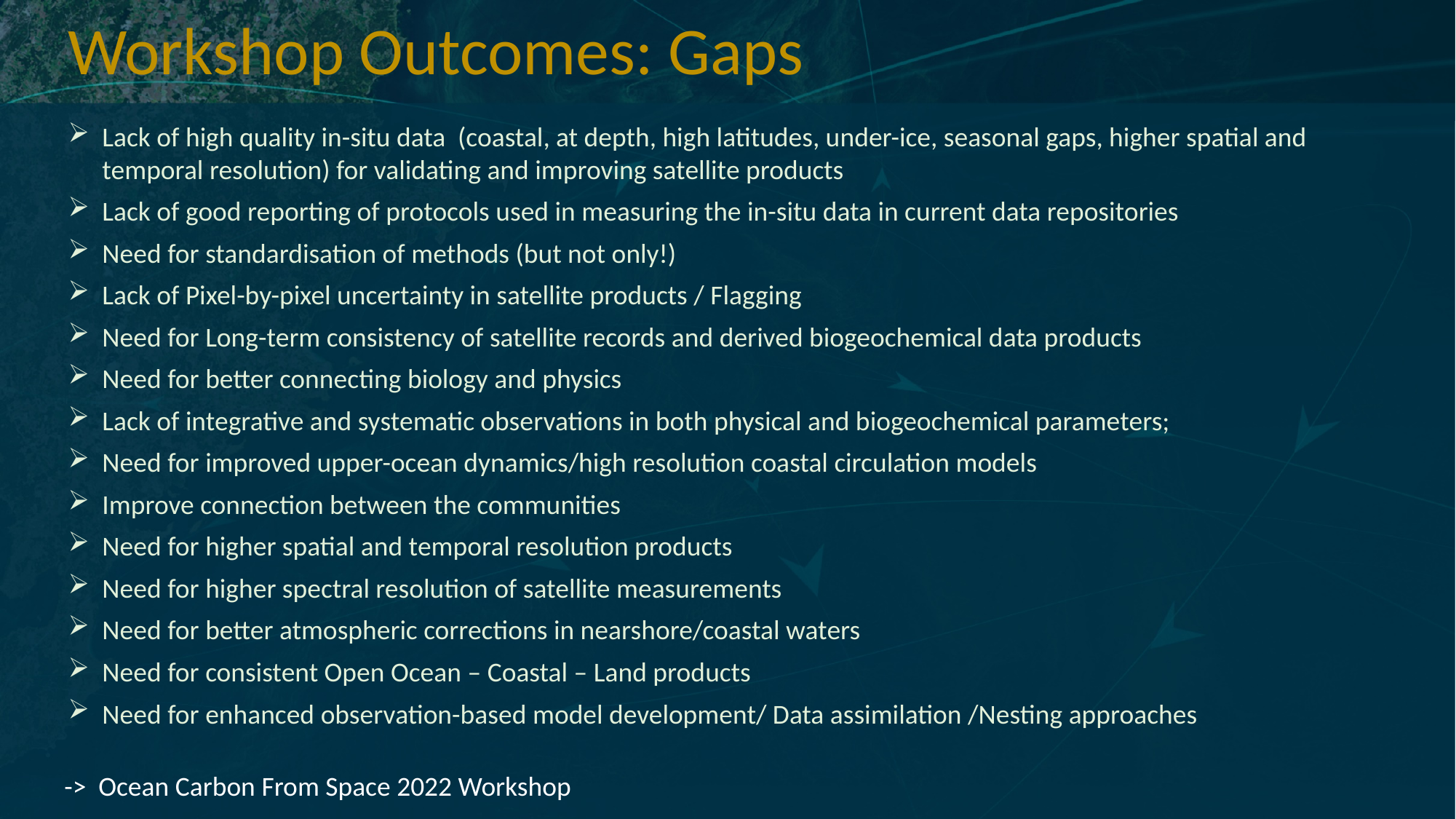

# Workshop Outcomes: Gaps
Lack of high quality in-situ data  (coastal, at depth, high latitudes, under-ice, seasonal gaps, higher spatial and temporal resolution) for validating and improving satellite products
Lack of good reporting of protocols used in measuring the in-situ data in current data repositories
Need for standardisation of methods (but not only!)
Lack of Pixel-by-pixel uncertainty in satellite products / Flagging
Need for Long-term consistency of satellite records and derived biogeochemical data products
Need for better connecting biology and physics
Lack of integrative and systematic observations in both physical and biogeochemical parameters;
Need for improved upper-ocean dynamics/high resolution coastal circulation models
Improve connection between the communities
Need for higher spatial and temporal resolution products
Need for higher spectral resolution of satellite measurements
Need for better atmospheric corrections in nearshore/coastal waters
Need for consistent Open Ocean – Coastal – Land products
Need for enhanced observation-based model development/ Data assimilation /Nesting approaches